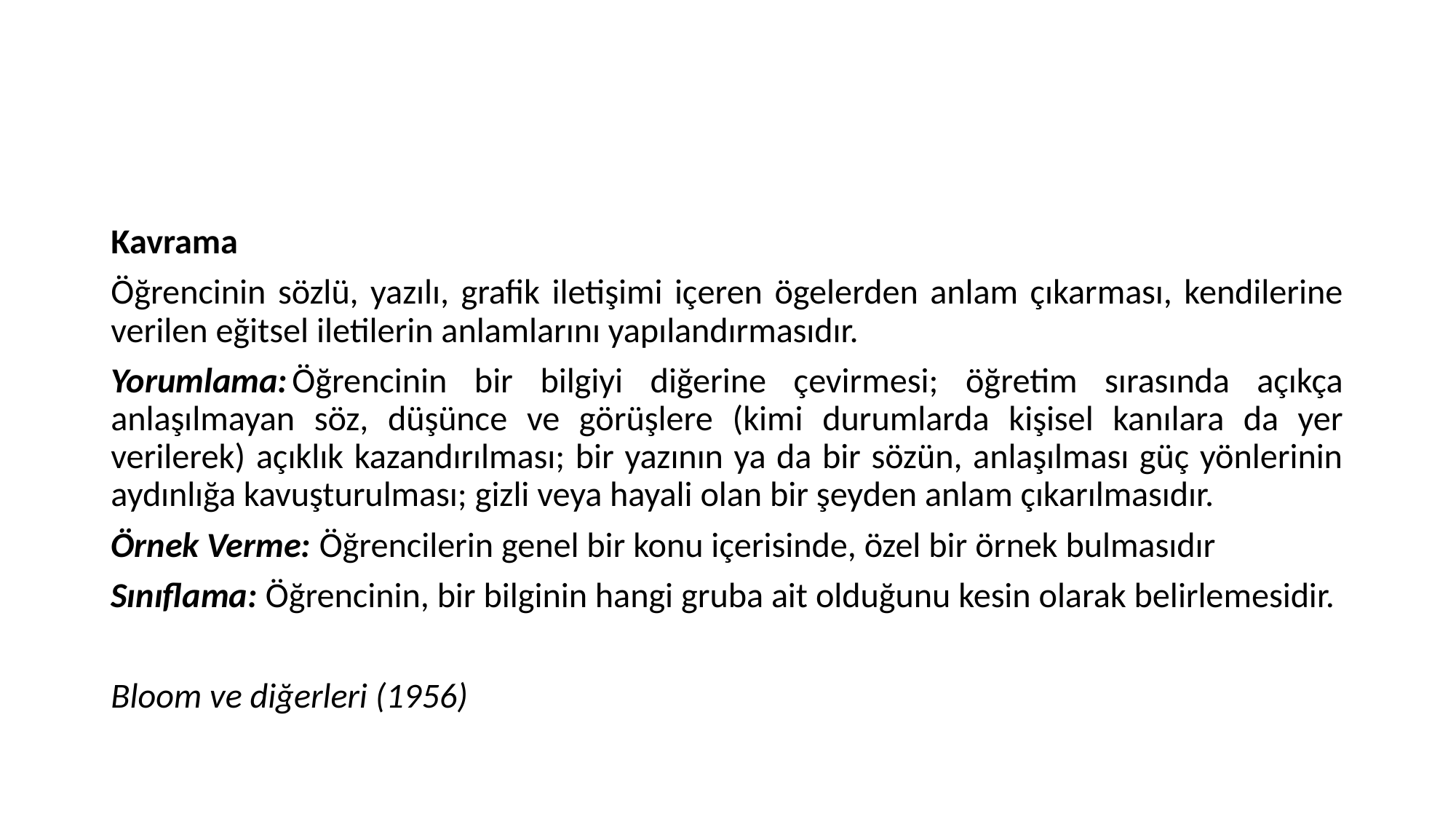

#
Kavrama
Öğrencinin sözlü, yazılı, grafik iletişimi içeren ögelerden anlam çıkarması, kendilerine verilen eğitsel iletilerin anlamlarını yapılandırmasıdır.
Yorumlama:	Öğrencinin bir bilgiyi diğerine çevirmesi; öğretim sırasında açıkça anlaşılmayan söz, düşünce ve görüşlere (kimi durumlarda kişisel kanılara da yer verilerek) açıklık kazandırılması; bir yazının ya da bir sözün, anlaşılması güç yönlerinin aydınlığa kavuşturulması; gizli veya hayali olan bir şeyden anlam çıkarılmasıdır.
Örnek Verme: Öğrencilerin genel bir konu içerisinde, özel bir örnek bulmasıdır
Sınıflama: Öğrencinin, bir bilginin hangi gruba ait olduğunu kesin olarak belirlemesidir.

Bloom ve diğerleri (1956)